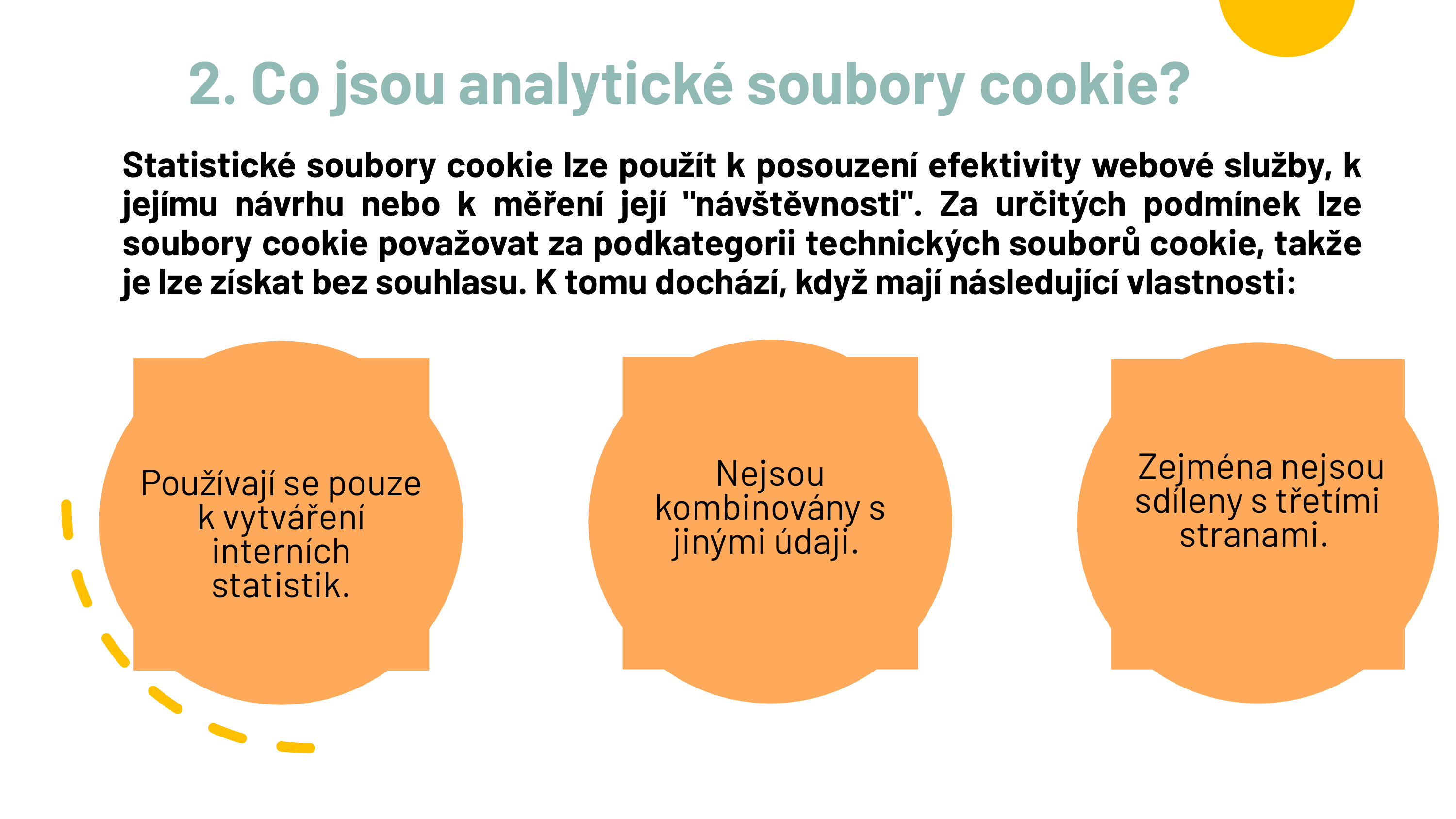

# 2. Co jsou analytické soubory cookie?
Statistické soubory cookie lze použít k posouzení efektivity webové služby, k jejímu návrhu nebo k měření její "návštěvnosti". Za určitých podmínek lze soubory cookie považovat za podkategorii technických souborů cookie, takže je lze získat bez souhlasu. K tomu dochází, když mají následující vlastnosti:

 Zejména nejsou sdíleny s třetími stranami.

Nejsou kombinovány s jinými údaji.

Používají se pouze k vytváření interních statistik.